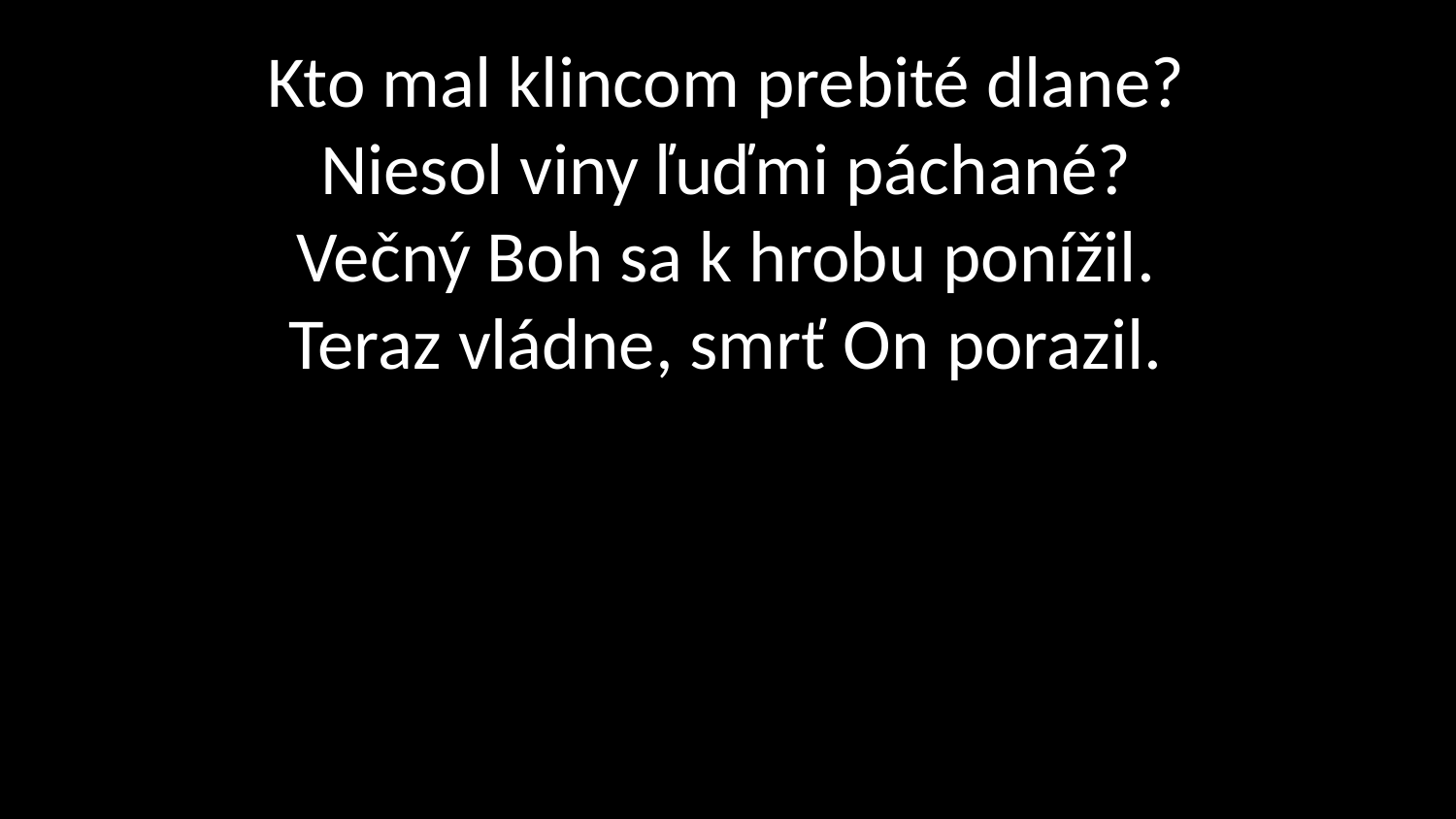

# Kto mal klincom prebité dlane? Niesol viny ľuďmi páchané? Večný Boh sa k hrobu ponížil. Teraz vládne, smrť On porazil.